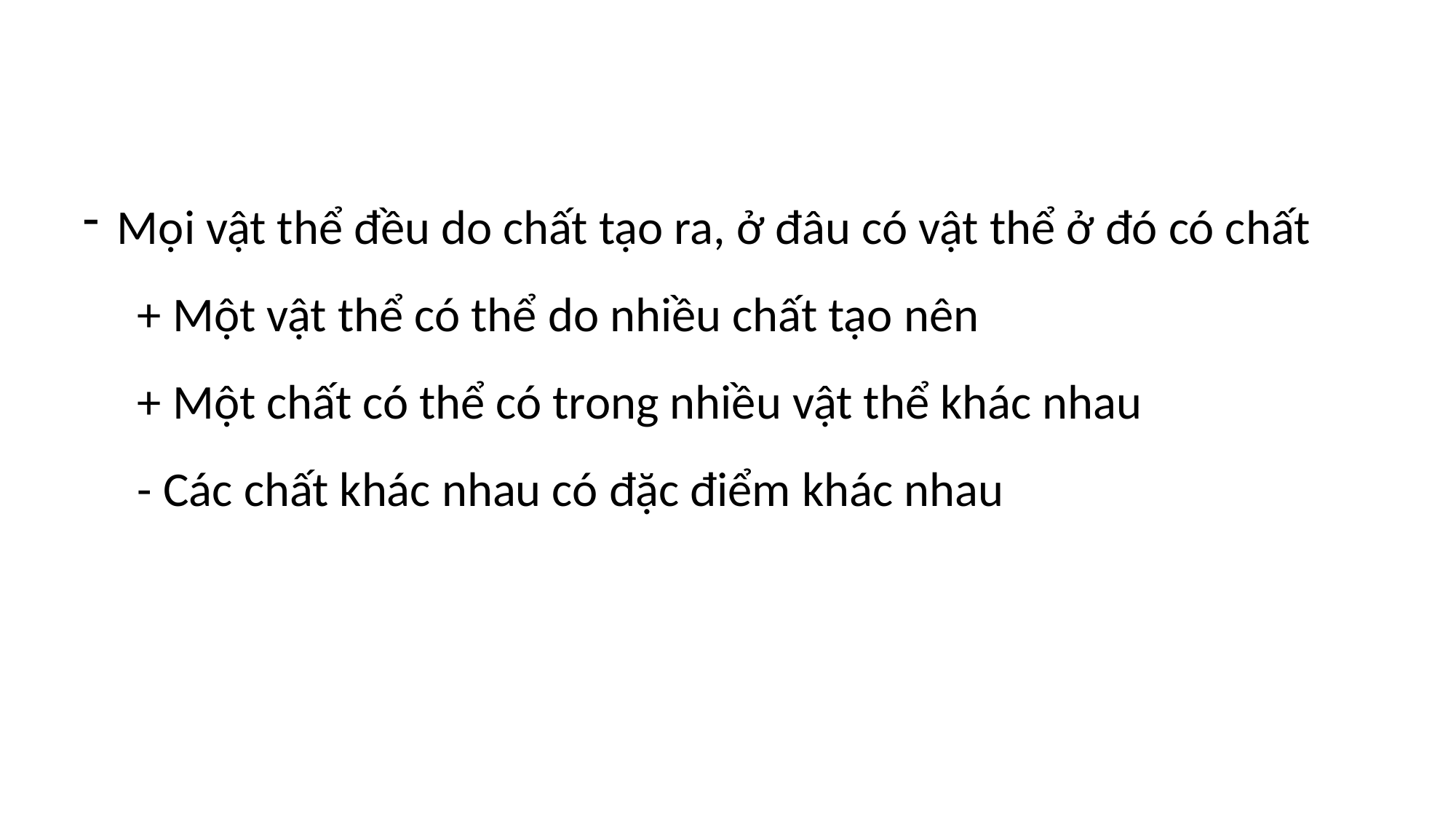

Mọi vật thể đều do chất tạo ra, ở đâu có vật thể ở đó có chất
+ Một vật thể có thể do nhiều chất tạo nên
+ Một chất có thể có trong nhiều vật thể khác nhau
- Các chất khác nhau có đặc điểm khác nhau